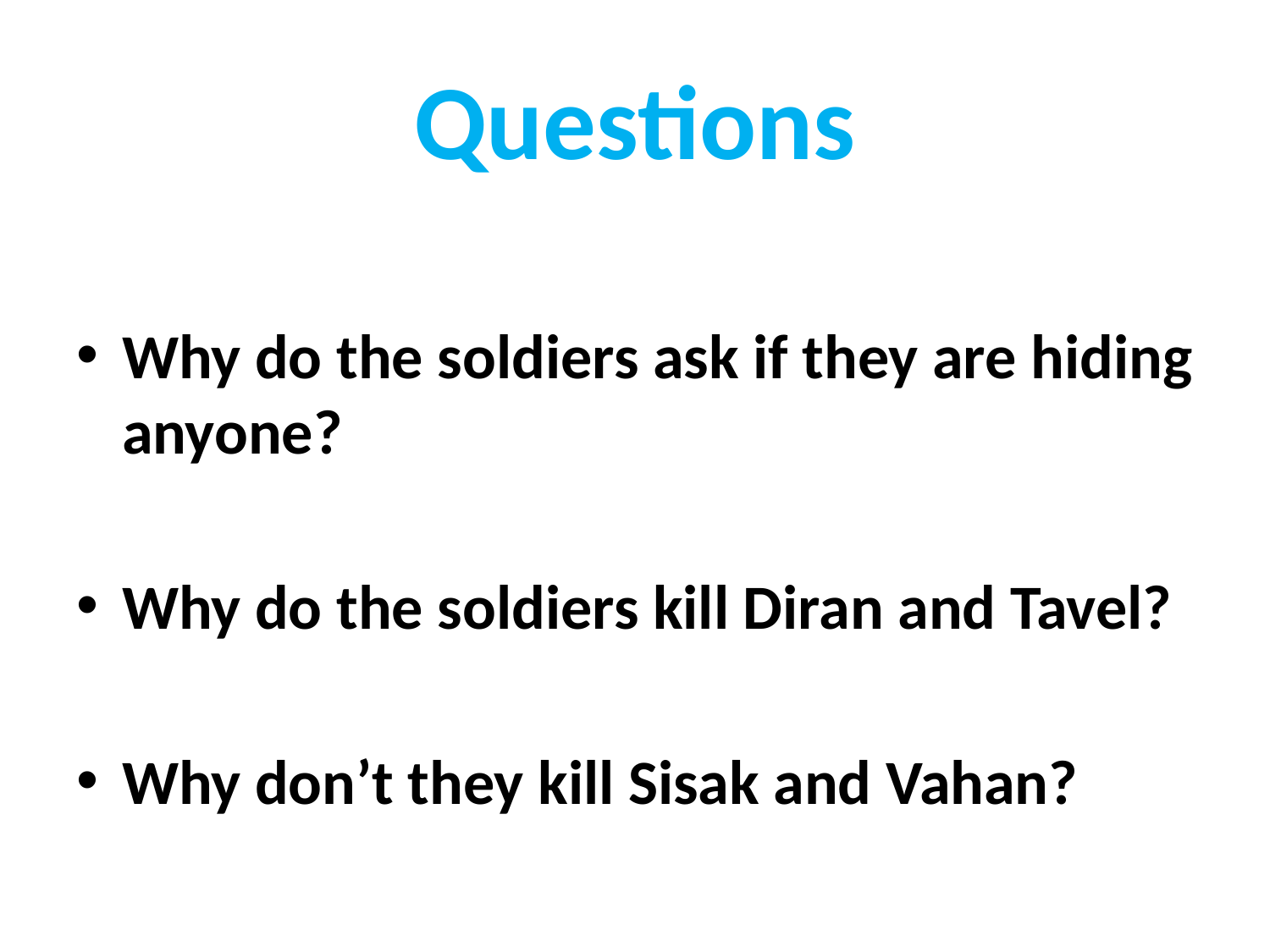

# Questions

Why do the soldiers ask if they are hiding anyone?

Why do the soldiers kill Diran and Tavel?

Why don’t they kill Sisak and Vahan?